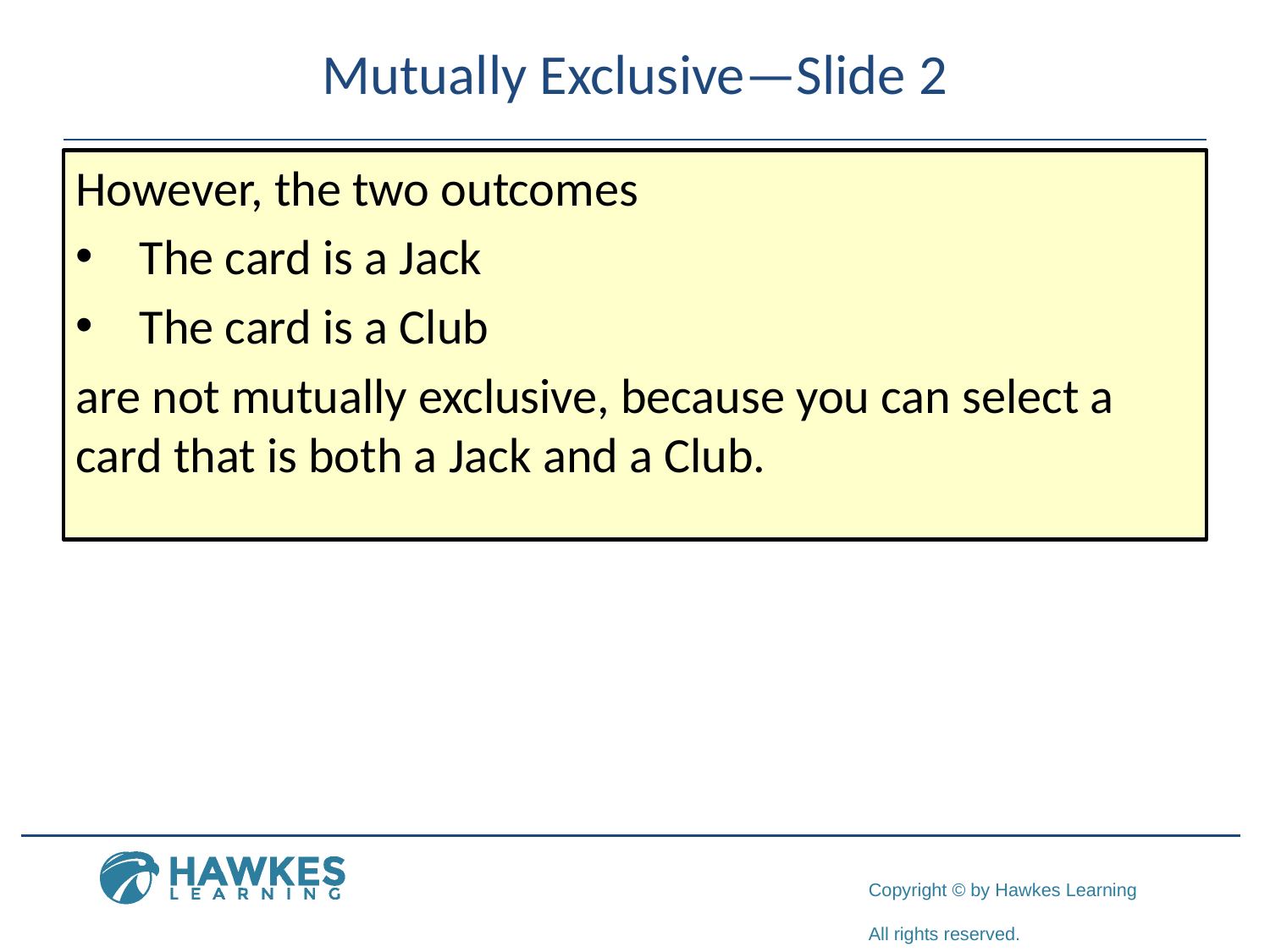

# Mutually Exclusive—Slide 2
However, the two outcomes
The card is a Jack
The card is a Club
are not mutually exclusive, because you can select a card that is both a Jack and a Club.